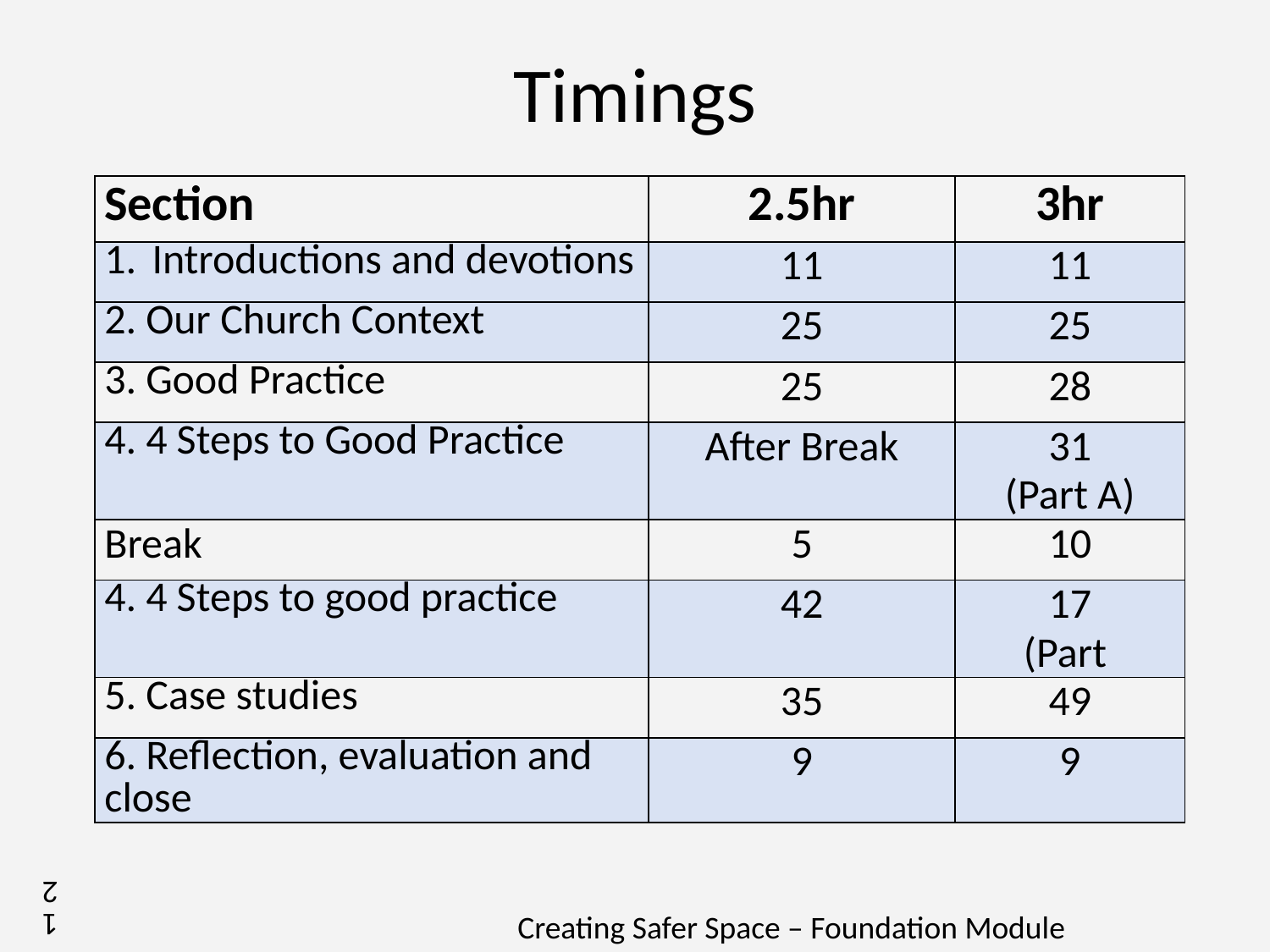

# Timings
| Section | 2.5hr | 3hr |
| --- | --- | --- |
| Introductions and devotions | 11 | 11 |
| 2. Our Church Context | 25 | 25 |
| 3. Good Practice | 25 | 28 |
| 4. 4 Steps to Good Practice | After Break | 31 (Part A) |
| Break | 5 | 10 |
| 4. 4 Steps to good practice | 42 | 17 (Part |
| 5. Case studies | 35 | 49 |
| 6. Reflection, evaluation and close | 9 | 9 |
12
Creating Safer Space – Foundation Module